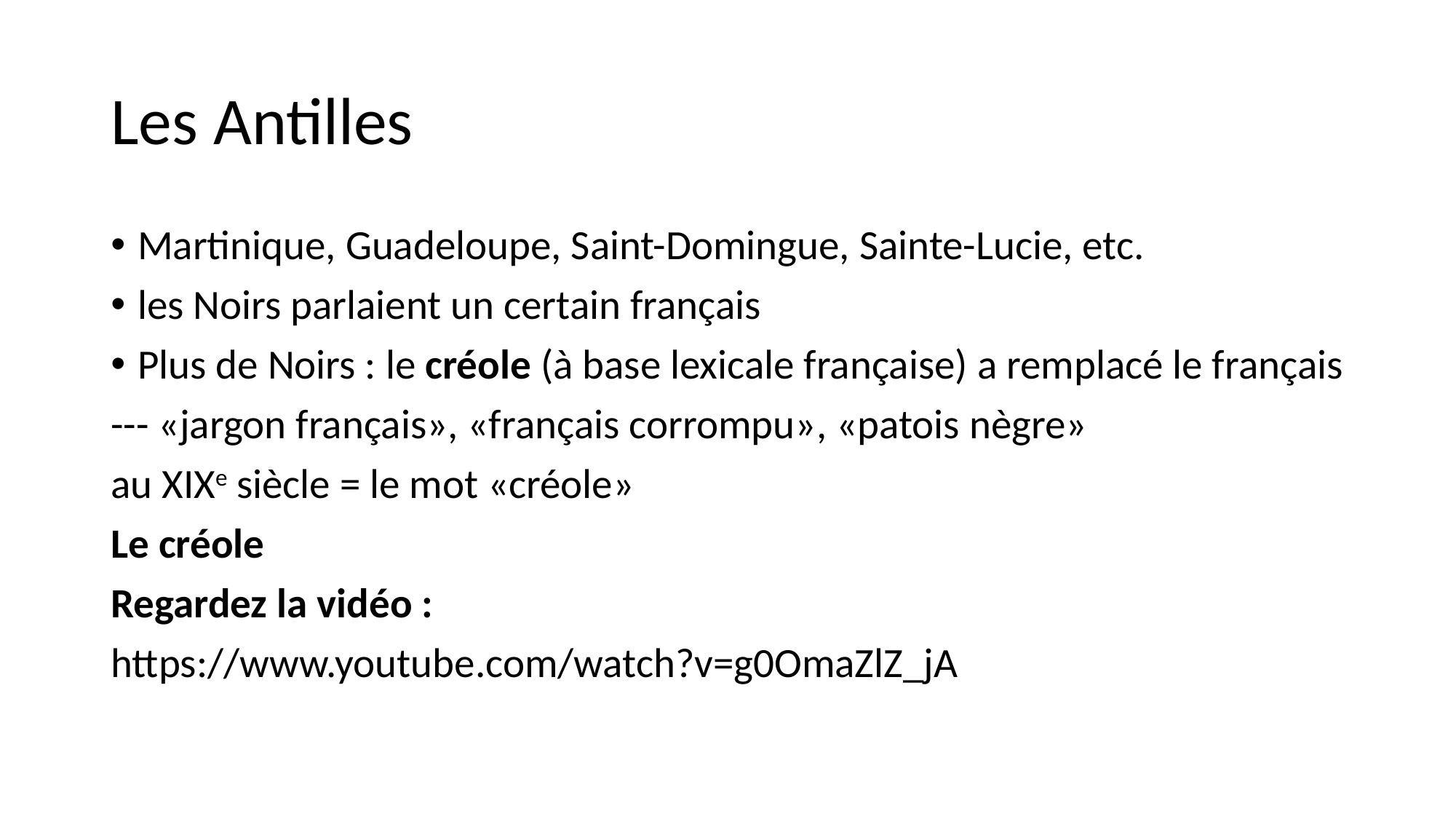

# Les Antilles
Martinique, Guadeloupe, Saint-Domingue, Sainte-Lucie, etc.
les Noirs parlaient un certain français
Plus de Noirs : le créole (à base lexicale française) a remplacé le français
--- «jargon français», «français corrompu», «patois nègre»
au XIXe siècle = le mot «créole»
Le créole
Regardez la vidéo :
https://www.youtube.com/watch?v=g0OmaZlZ_jA